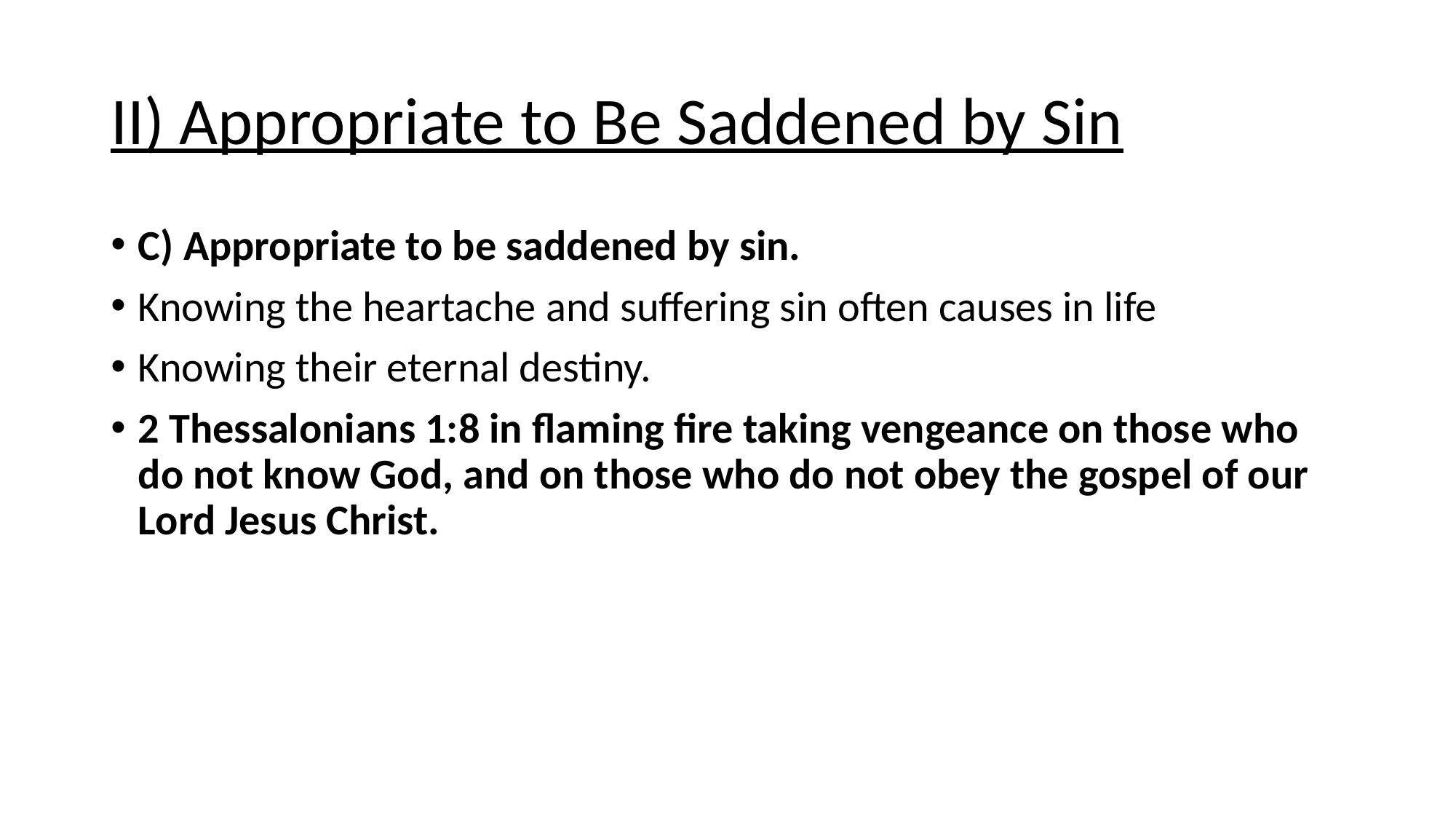

# II) Appropriate to Be Saddened by Sin
C) Appropriate to be saddened by sin.
Knowing the heartache and suffering sin often causes in life
Knowing their eternal destiny.
2 Thessalonians 1:8 in flaming fire taking vengeance on those who do not know God, and on those who do not obey the gospel of our Lord Jesus Christ.